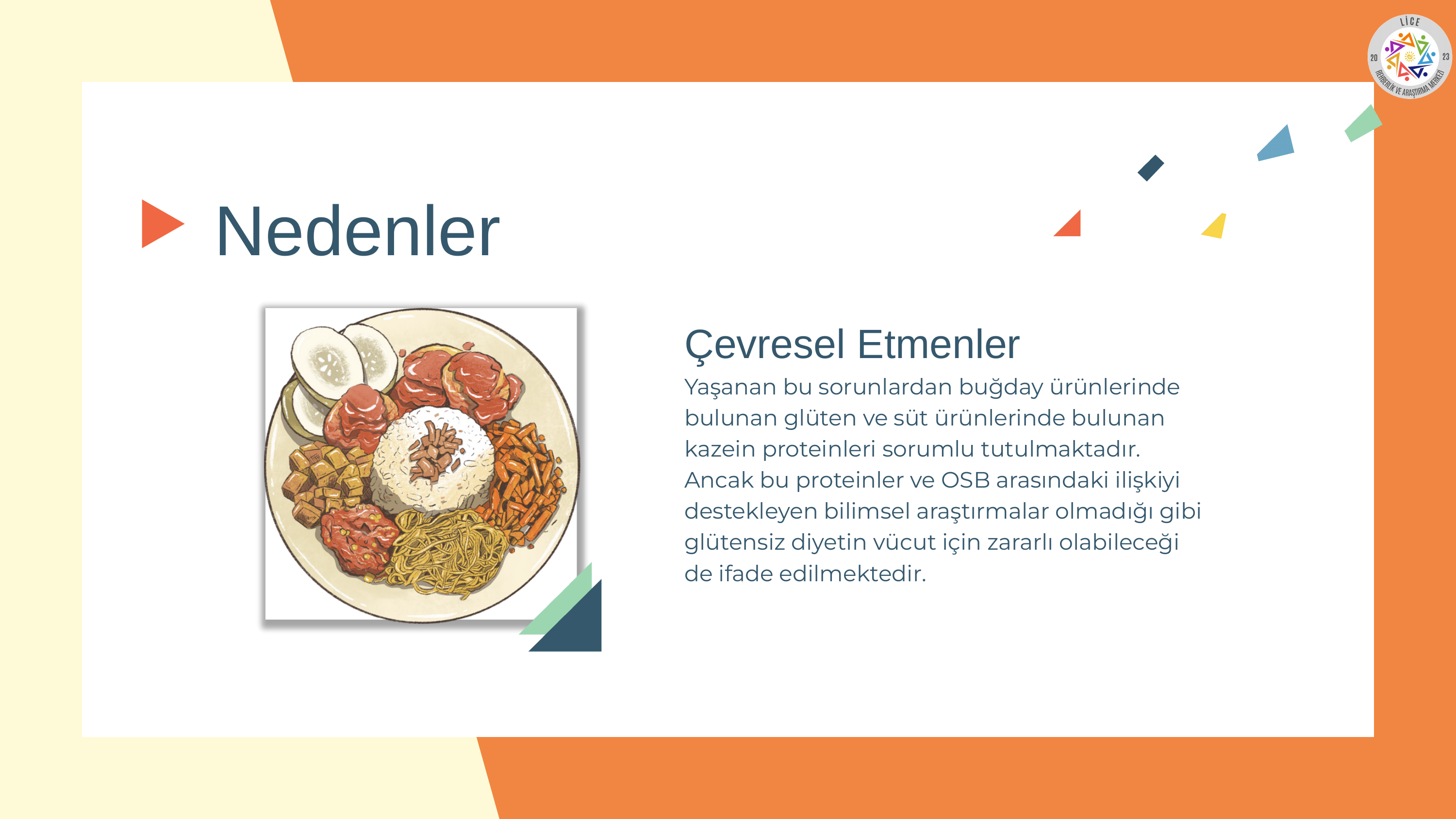

Nedenler

Çevresel Etmenler
Yaşanan bu sorunlardan buğday ürünlerinde bulunan glüten ve süt ürünlerinde bulunan kazein proteinleri sorumlu tutulmaktadır. Ancak bu proteinler ve OSB arasındaki ilişkiyi destekleyen bilimsel araştırmalar olmadığı gibi glütensiz diyetin vücut için zararlı olabileceği de ifade edilmektedir.